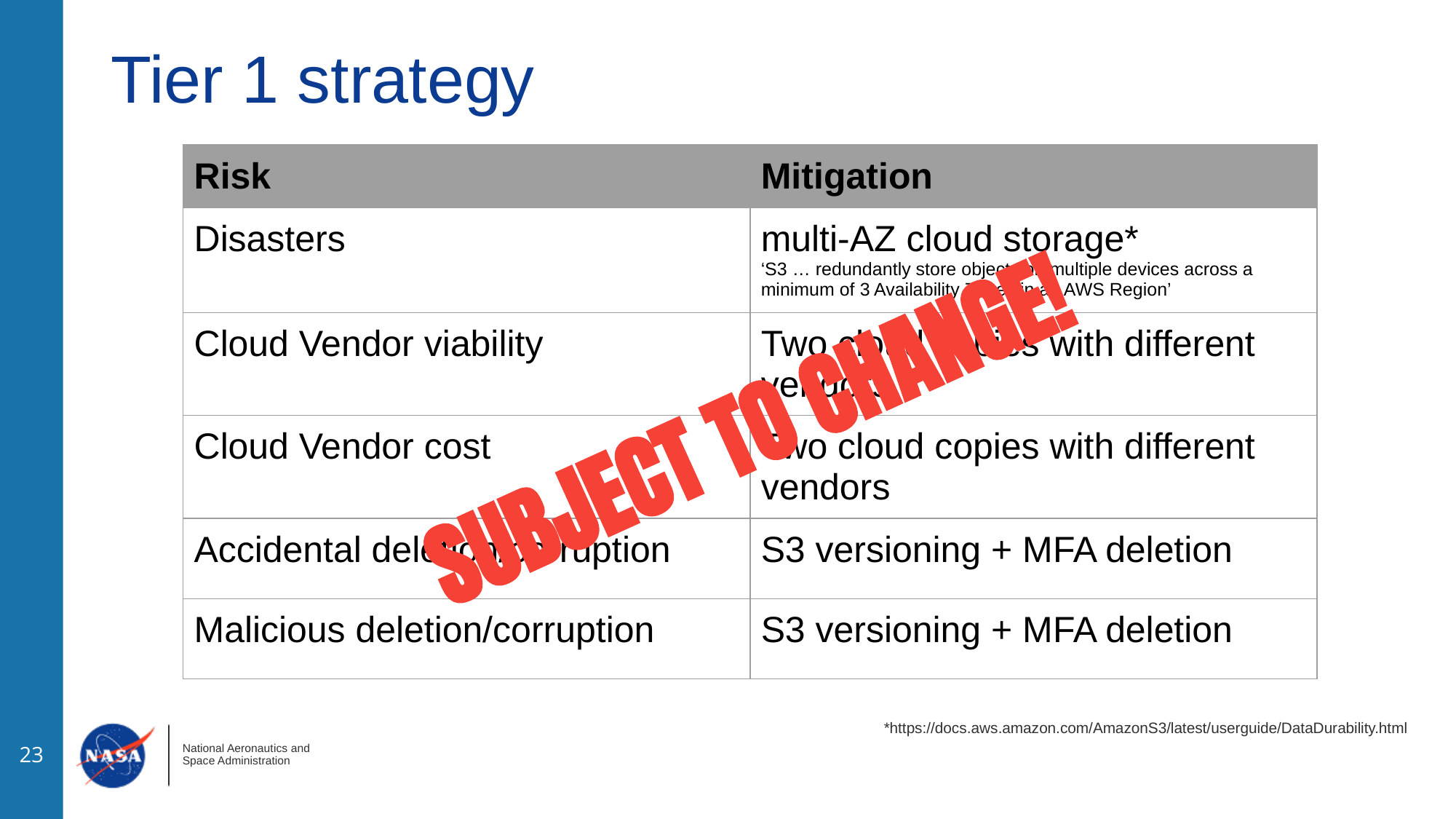

# Tier 1 strategy
| Risk | Mitigation |
| --- | --- |
| Disasters | multi-AZ cloud storage\* ‘S3 … redundantly store objects on multiple devices across a minimum of 3 Availability Zones in an AWS Region’ |
| Cloud Vendor viability | Two cloud copies with different vendors |
| Cloud Vendor cost | Two cloud copies with different vendors |
| Accidental deletion/corruption | S3 versioning + MFA deletion |
| Malicious deletion/corruption | S3 versioning + MFA deletion |
SUBJECT TO CHANGE!
*https://docs.aws.amazon.com/AmazonS3/latest/userguide/DataDurability.html

23